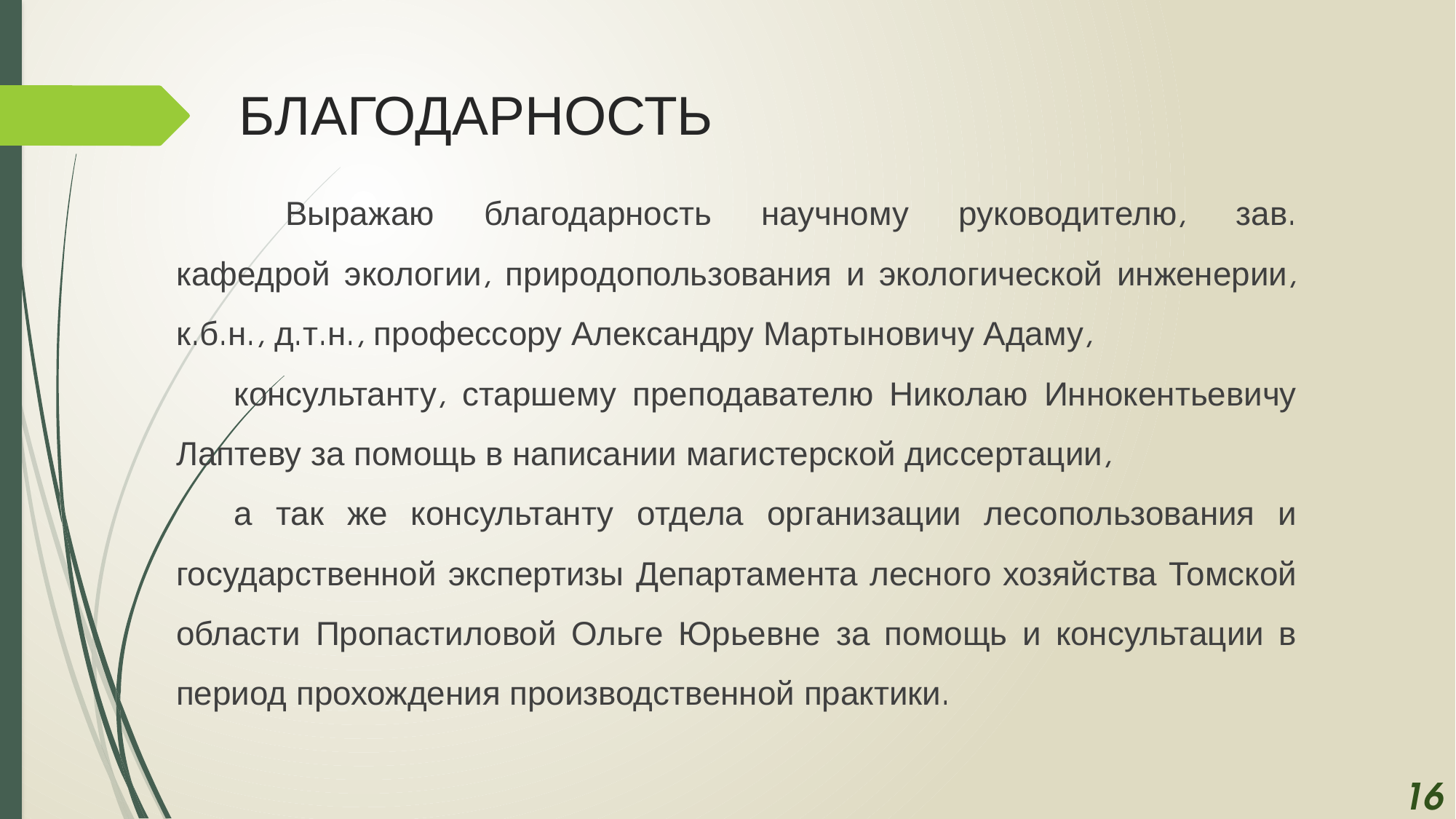

# БЛАГОДАРНОСТЬ
	Выражаю благодарность научному руководителю, зав. кафедрой экологии, природопользования и экологической инженерии, к.б.н., д.т.н., профессору Александру Мартыновичу Адаму,
консультанту, старшему преподавателю Николаю Иннокентьевичу Лаптеву за помощь в написании магистерской диссертации,
а так же консультанту отдела организации лесопользования и государственной экспертизы Департамента лесного хозяйства Томской области Пропастиловой Ольге Юрьевне за помощь и консультации в период прохождения производственной практики.

16